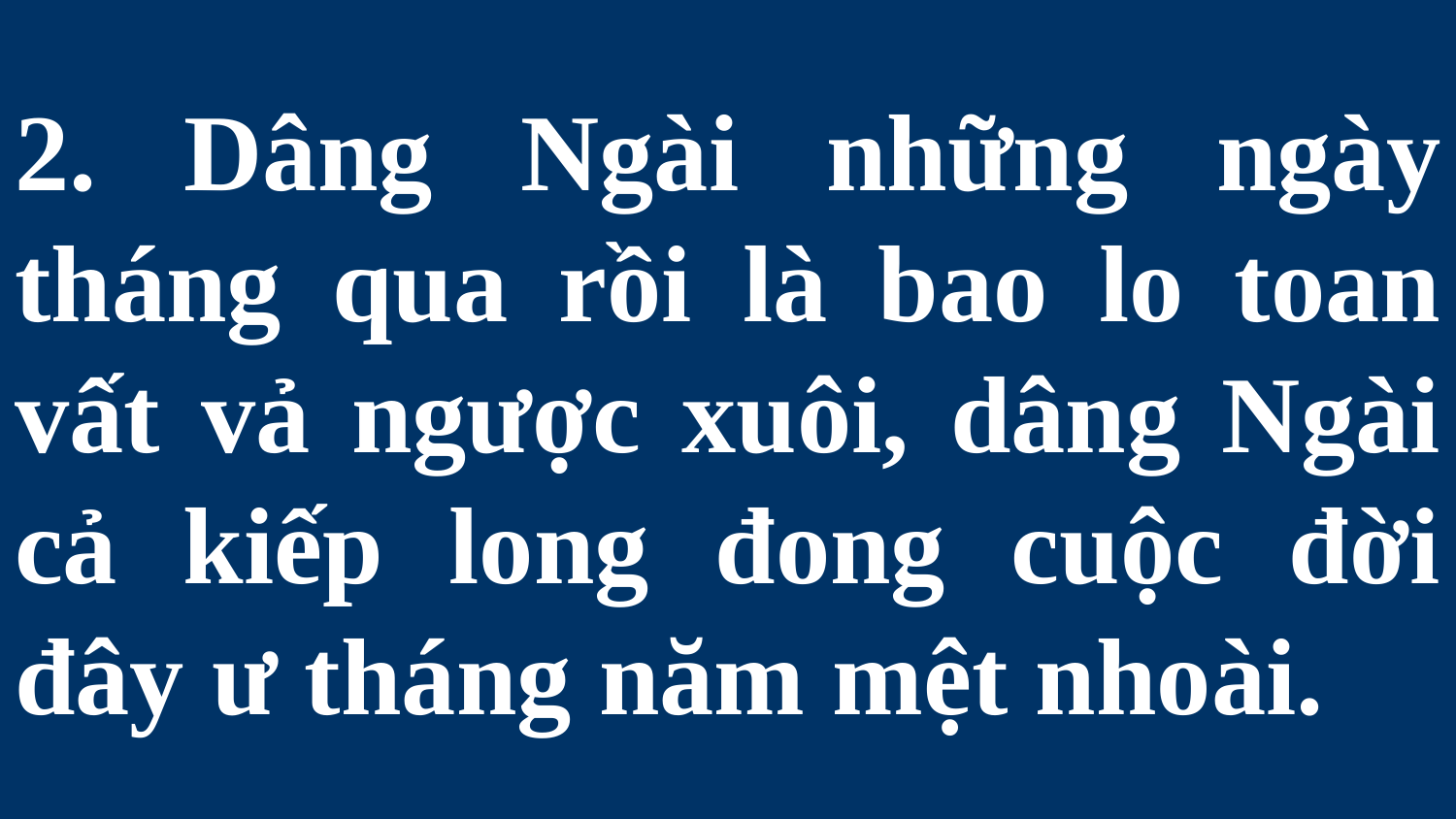

# 2. Dâng Ngài những ngày tháng qua rồi là bao lo toan vất vả ngược xuôi, dâng Ngài cả kiếp long đong cuộc đời đây ư tháng năm mệt nhoài.